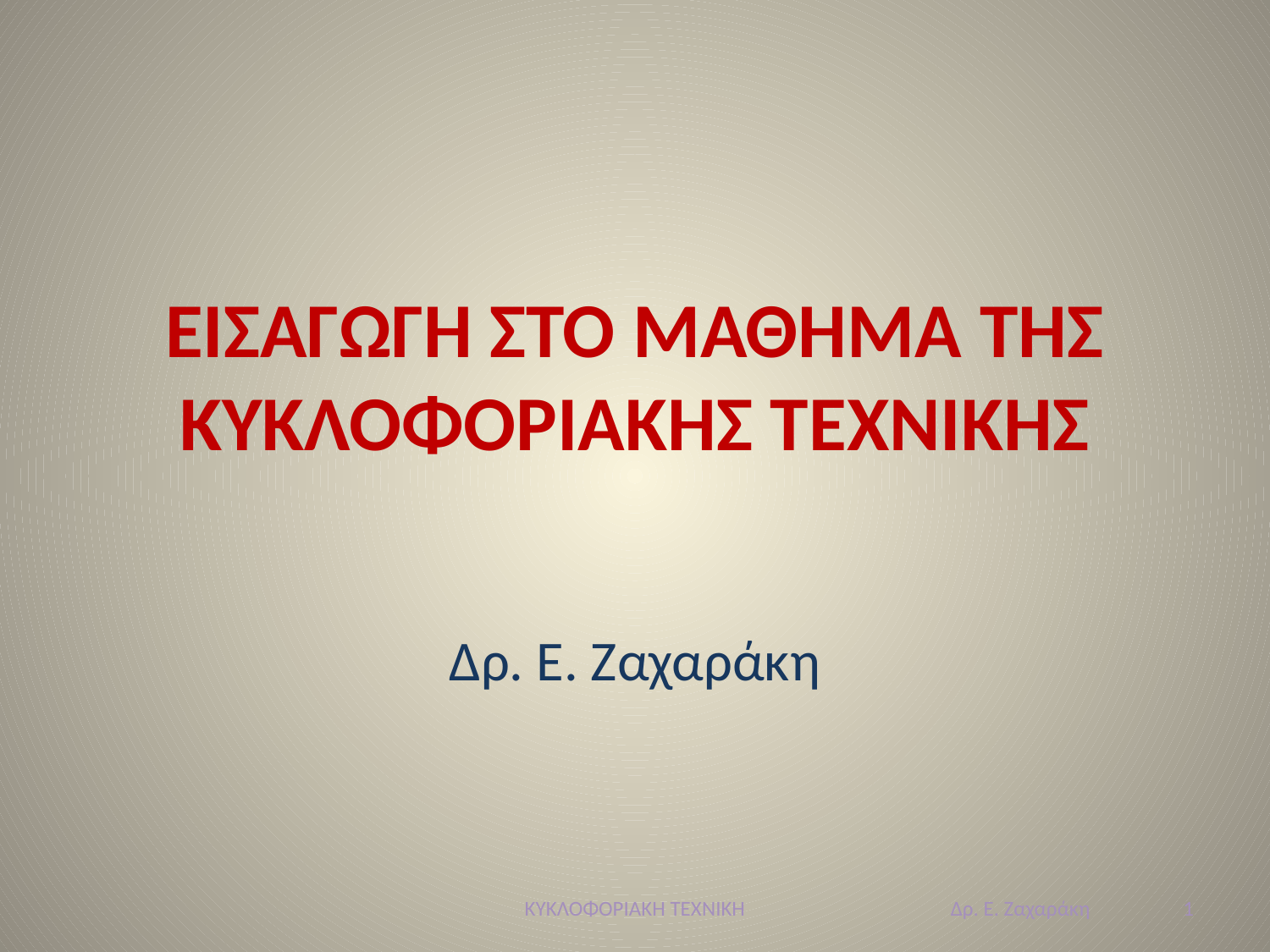

# ΕΙΣΑΓΩΓΗ ΣΤΟ ΜΑΘΗΜΑ ΤΗΣ ΚΥΚΛΟΦΟΡΙΑΚΗΣ ΤΕΧΝΙΚΗΣ

Δρ. Ε. Ζαχαράκη

ΚΥΚΛΟΦΟΡΙΑΚΗ ΤΕΧΝΙΚΗ
Δρ. Ε. Ζαχαράκη                   1